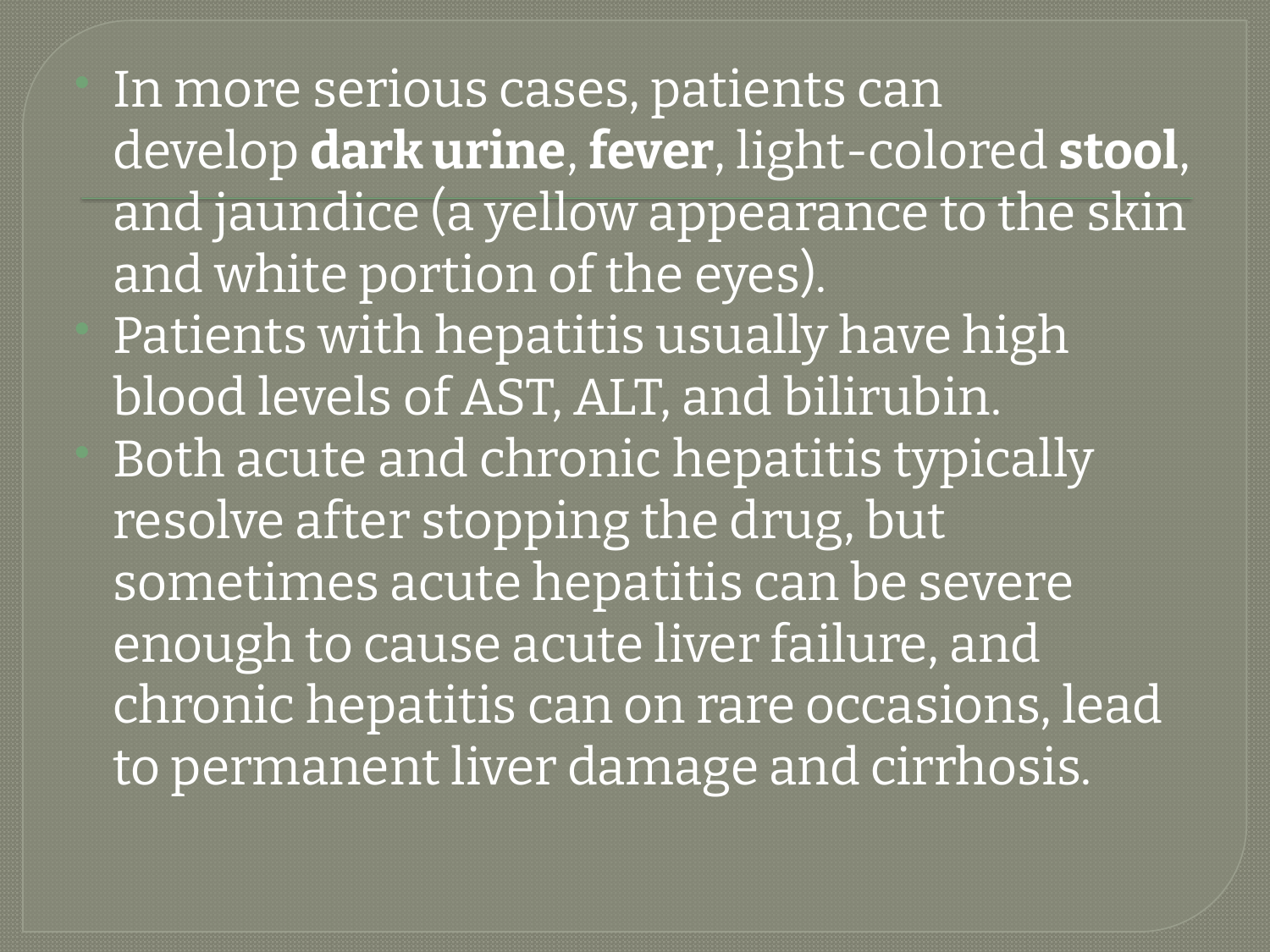

In more serious cases, patients can develop dark urine, fever, light-colored stool, and jaundice (a yellow appearance to the skin and white portion of the eyes).
Patients with hepatitis usually have high blood levels of AST, ALT, and bilirubin.
Both acute and chronic hepatitis typically resolve after stopping the drug, but sometimes acute hepatitis can be severe enough to cause acute liver failure, and chronic hepatitis can on rare occasions, lead to permanent liver damage and cirrhosis.